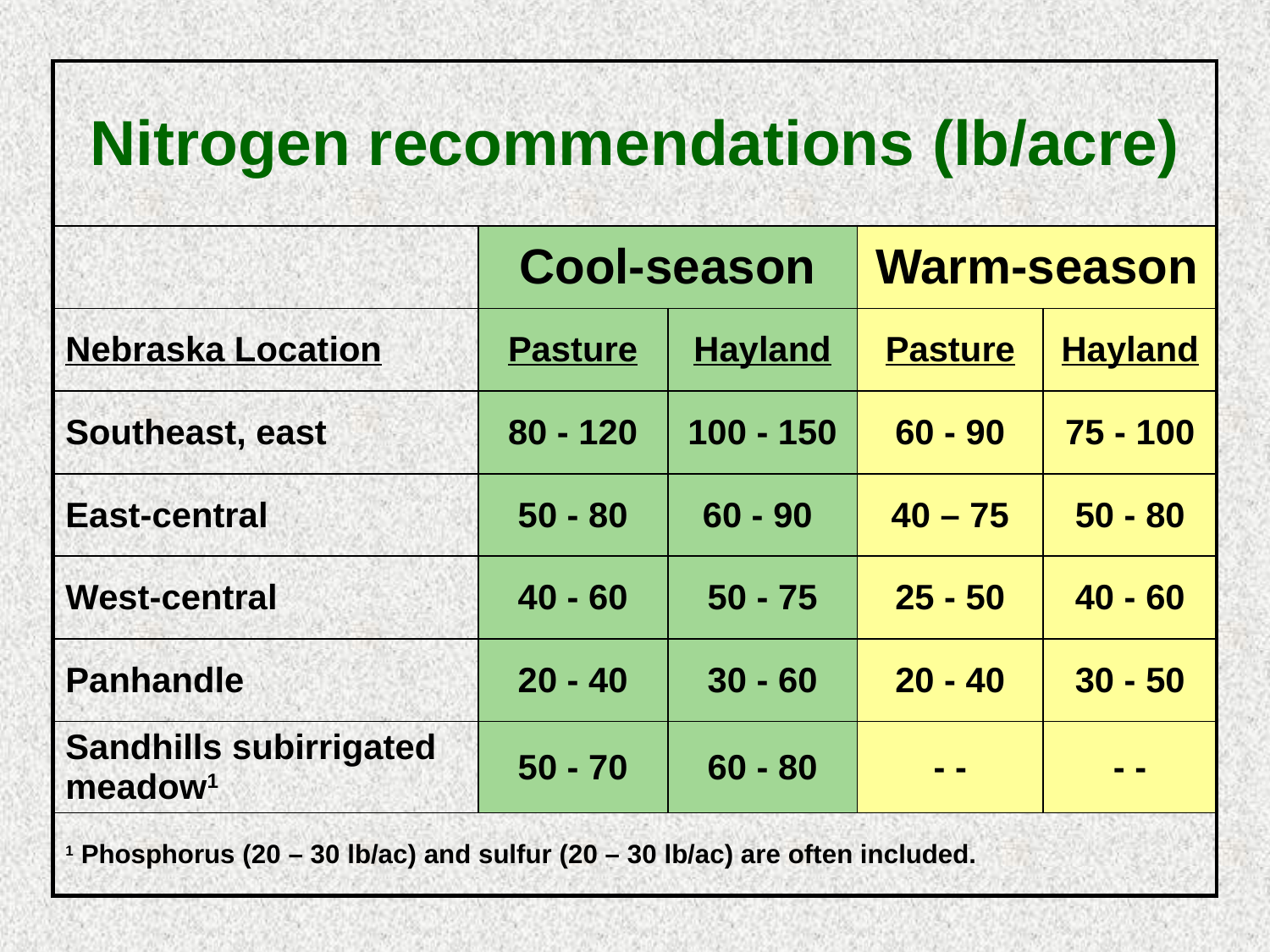

| Nitrogen recommendations (lb/acre) |  |  |  |  |
| --- | --- | --- | --- | --- |
|  | Cool-season |  | Warm-season |  |
| Nebraska Location | Pasture | Hayland | Pasture | Hayland |
| Southeast, east | 80 - 120 | 100 - 150 | 60 - 90 | 75 - 100 |
| East-central | 50 - 80 | 60 - 90 | 40 – 75 | 50 - 80 |
| West-central | 40 - 60 | 50 - 75 | 25 - 50 | 40 - 60 |
| Panhandle | 20 - 40 | 30 - 60 | 20 - 40 | 30 - 50 |
| Sandhills subirrigated meadow1 | 50 - 70 | 60 - 80 | - - | - - |
| 1 Phosphorus (20 – 30 lb/ac) and sulfur (20 – 30 lb/ac) are often included. |  |  |  |  |